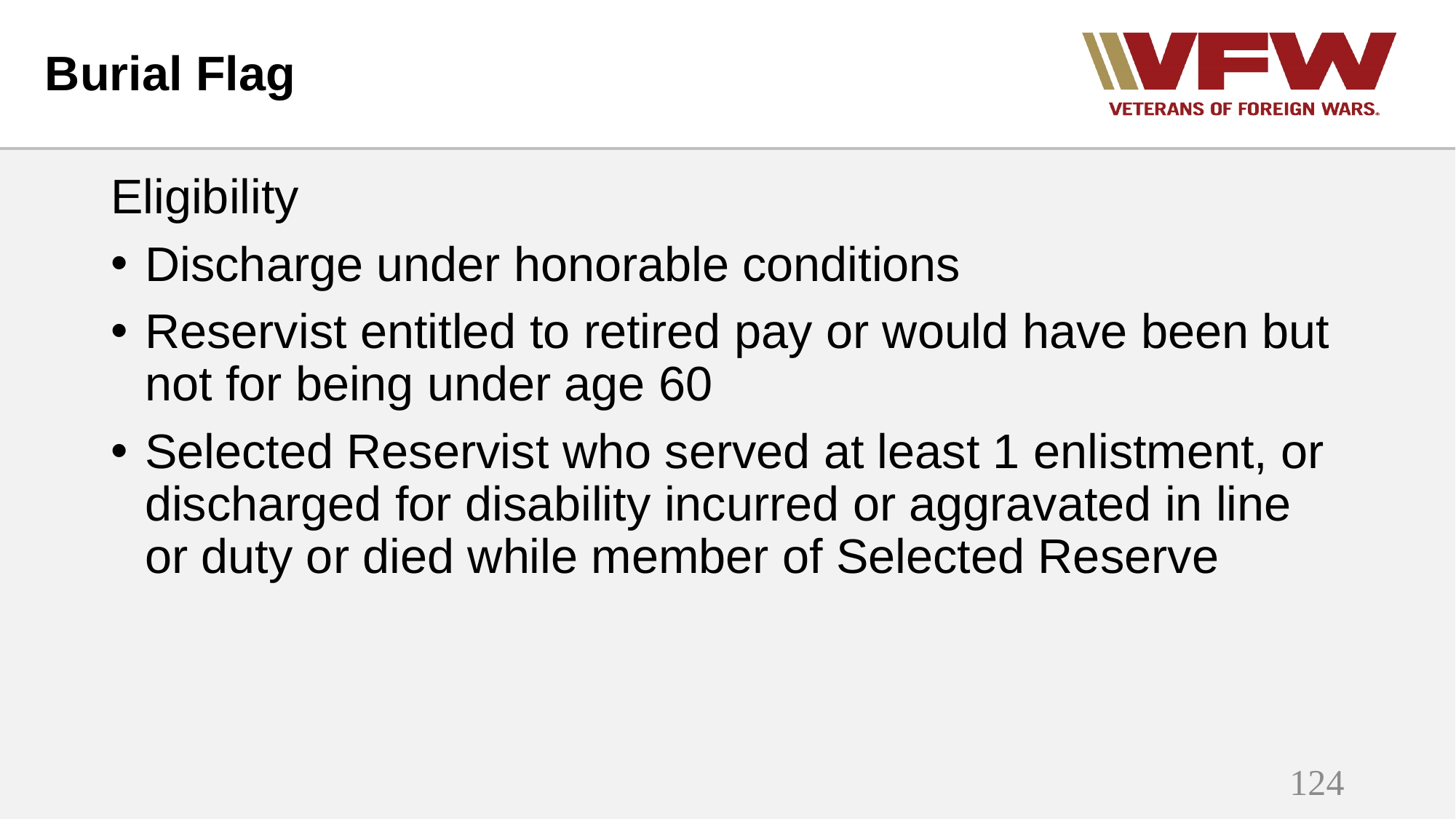

# Burial Flag
Eligibility
Discharge under honorable conditions
Reservist entitled to retired pay or would have been but not for being under age 60
Selected Reservist who served at least 1 enlistment, or discharged for disability incurred or aggravated in line or duty or died while member of Selected Reserve
124